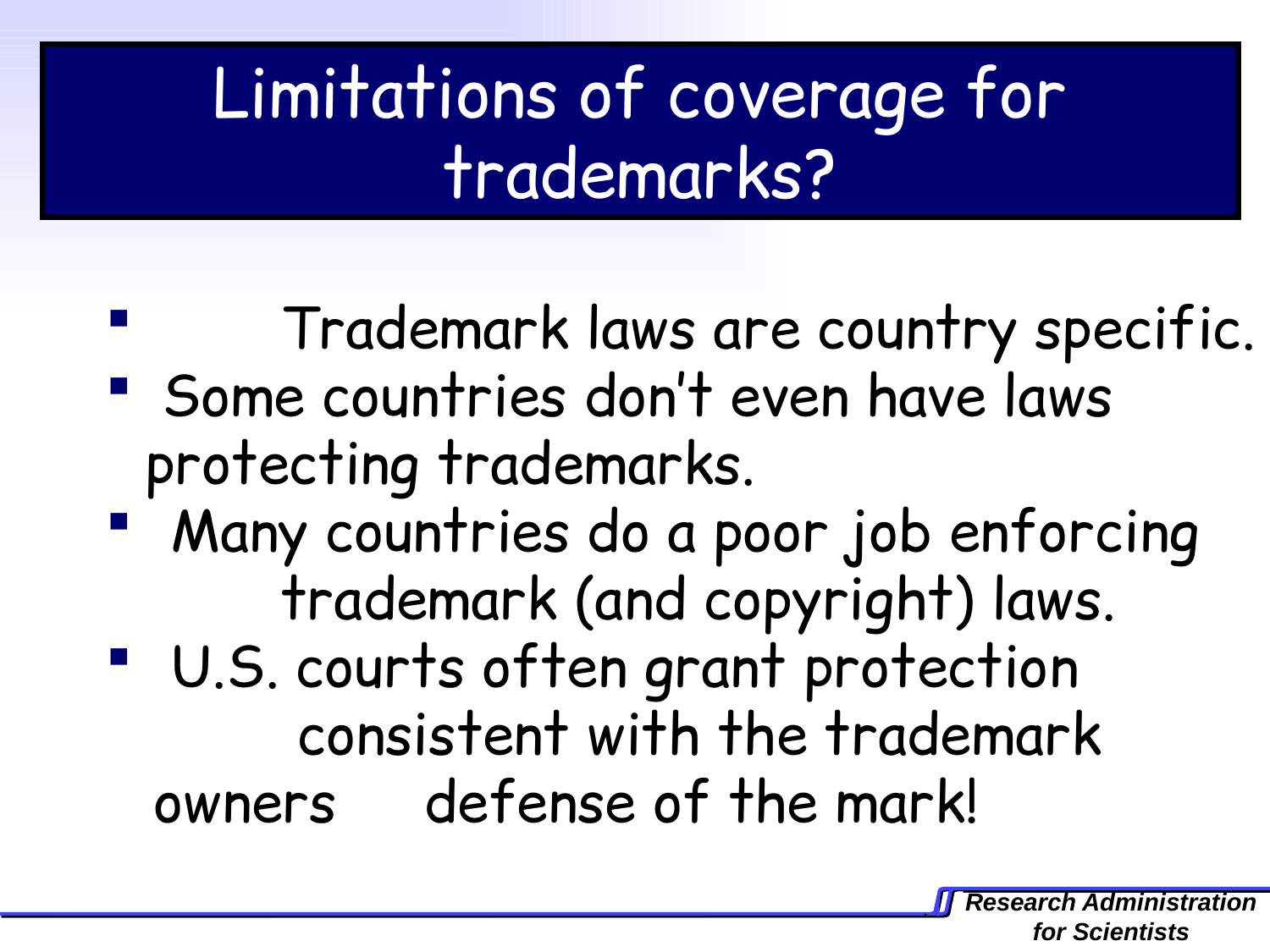

Limitations of coverage for trademarks?
	Trademark laws are country specific.
 Some countries don’t even have laws 	protecting trademarks.
 Many countries do a poor job enforcing 	trademark (and copyright) laws.
 U.S. courts often grant protection  		 consistent with the trademark owners 	 defense of the mark!